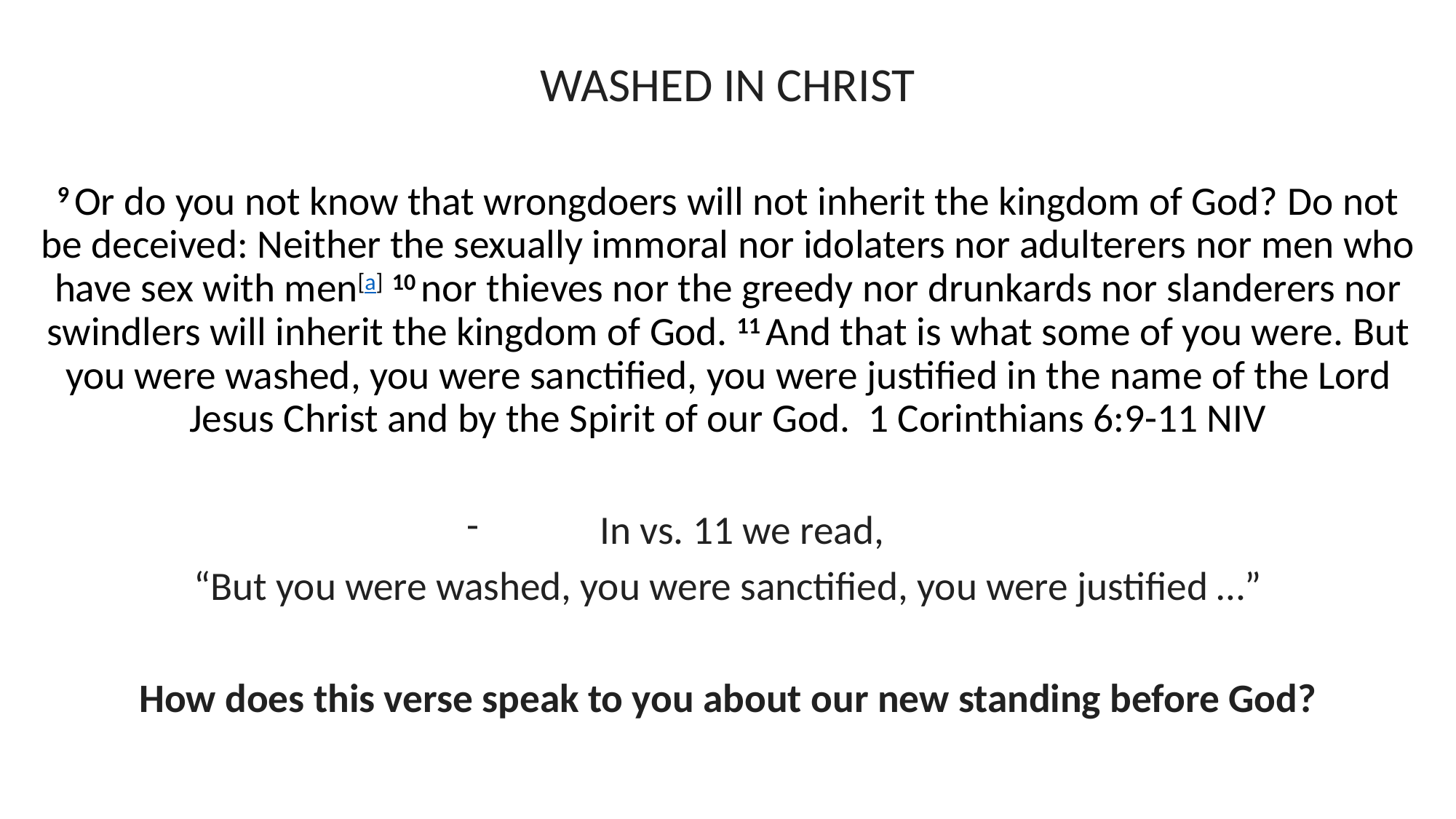

WASHED IN CHRIST

9 Or do you not know that wrongdoers will not inherit the kingdom of God? Do not be deceived: Neither the sexually immoral nor idolaters nor adulterers nor men who have sex with men[a] 10 nor thieves nor the greedy nor drunkards nor slanderers nor swindlers will inherit the kingdom of God. 11 And that is what some of you were. But you were washed, you were sanctified, you were justified in the name of the Lord Jesus Christ and by the Spirit of our God.  1 Corinthians 6:9-11 NIV

In vs. 11 we read,
“But you were washed, you were sanctified, you were justified …”

How does this verse speak to you about our new standing before God?